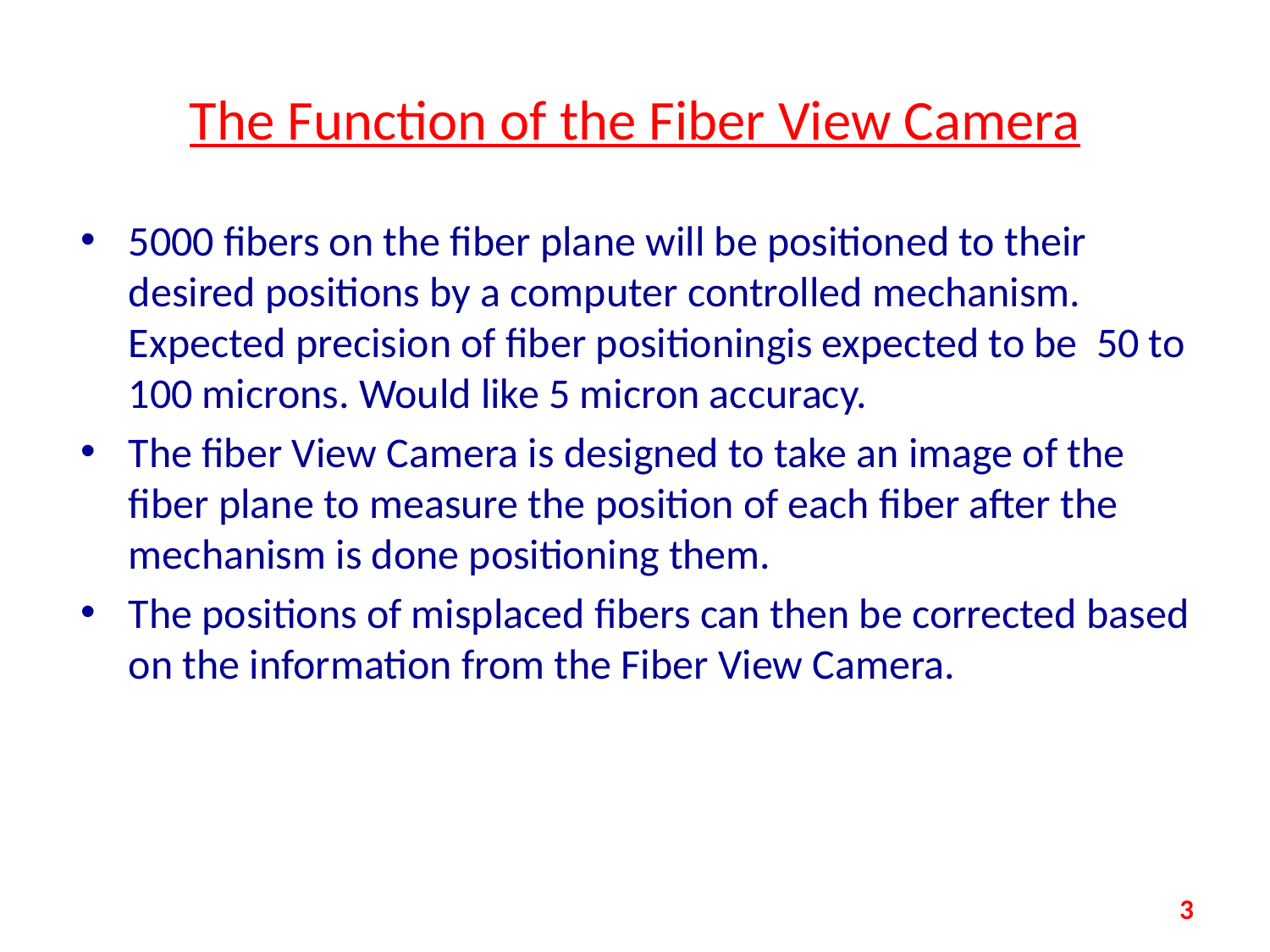

# The Function of the Fiber View Camera
5000 fibers on the fiber plane will be positioned to their desired positions by a computer controlled mechanism. Expected precision of fiber positioningis expected to be  50 to 100 microns. Would like 5 micron accuracy.
The fiber View Camera is designed to take an image of the fiber plane to measure the position of each fiber after the mechanism is done positioning them.
The positions of misplaced fibers can then be corrected based on the information from the Fiber View Camera.
3